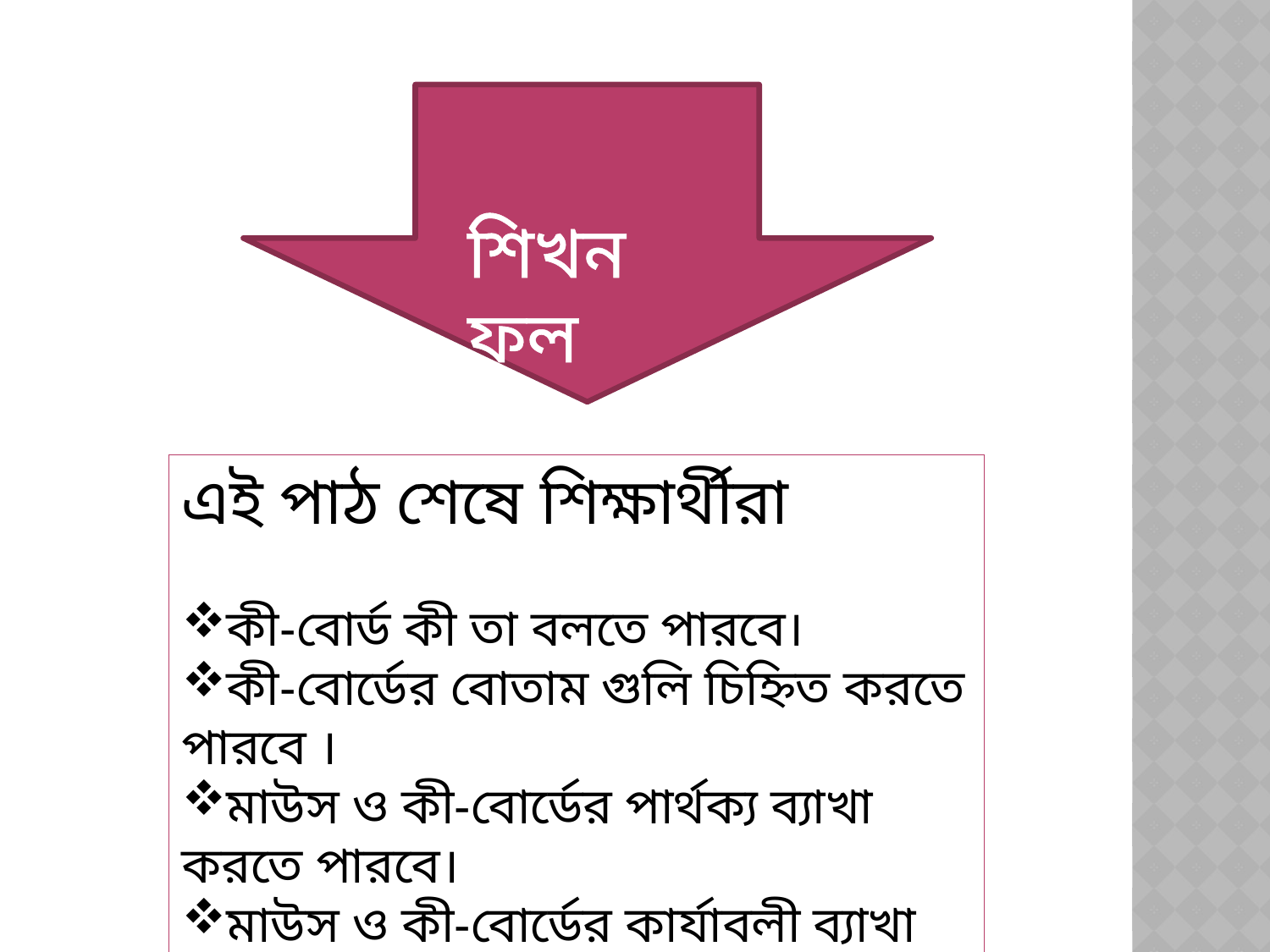

শিখন ফল
এই পাঠ শেষে শিক্ষার্থীরা

কী-বোর্ড কী তা বলতে পারবে।
কী-বোর্ডের বোতাম গুলি চিহ্নিত করতে পারবে ।
মাউস ও কী-বোর্ডের পার্থক্য ব্যাখা করতে পারবে।
মাউস ও কী-বোর্ডের কার্যাবলী ব্যাখা করতে পারবে।